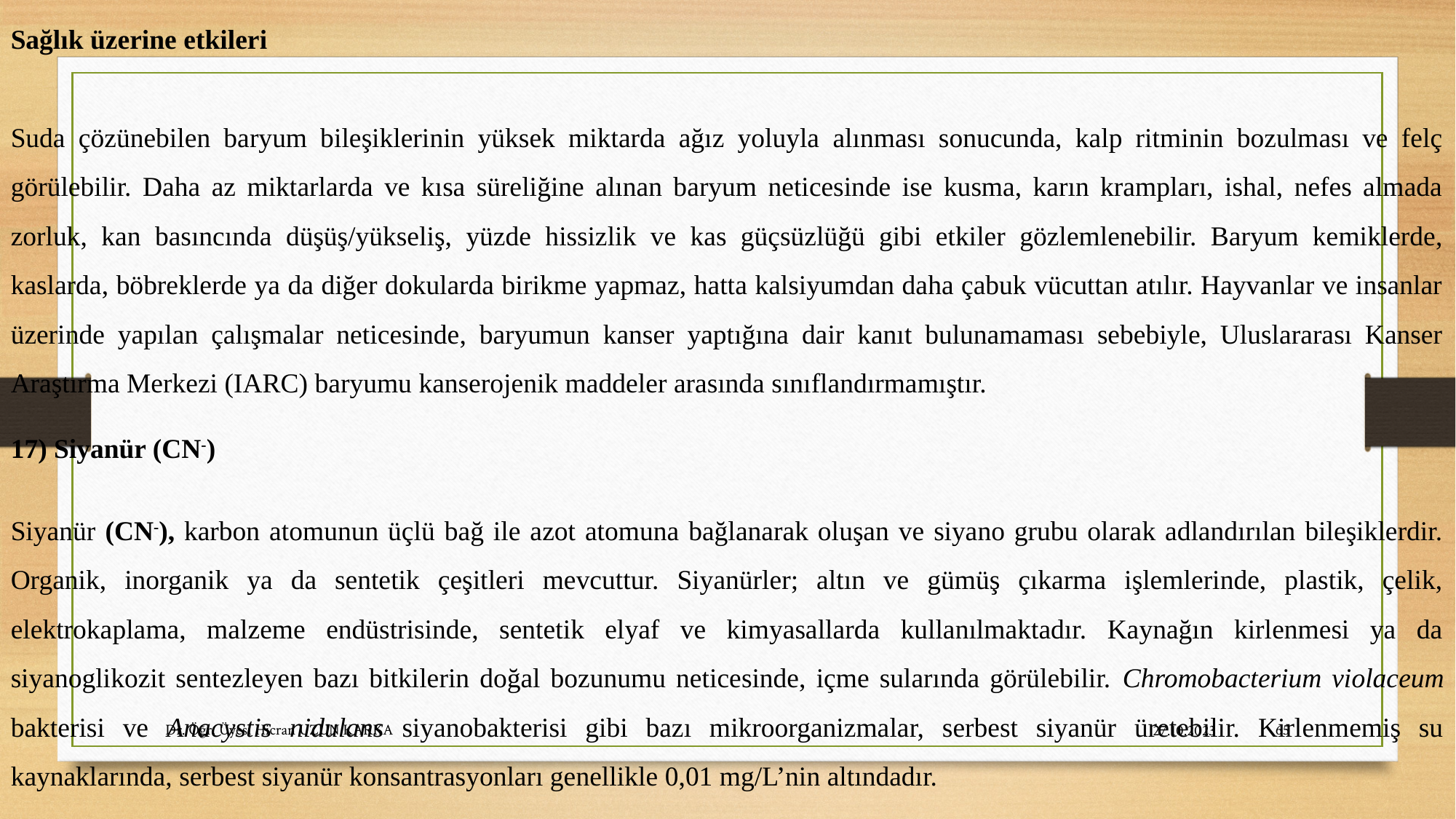

Sağlık üzerine etkileri

Suda çözünebilen baryum bileşiklerinin yüksek miktarda ağız yoluyla alınması sonucunda, kalp ritminin bozulması ve felç görülebilir. Daha az miktarlarda ve kısa süreliğine alınan baryum neticesinde ise kusma, karın krampları, ishal, nefes almada zorluk, kan basıncında düşüş/yükseliş, yüzde hissizlik ve kas güçsüzlüğü gibi etkiler gözlemlenebilir. Baryum kemiklerde, kaslarda, böbreklerde ya da diğer dokularda birikme yapmaz, hatta kalsiyumdan daha çabuk vücuttan atılır. Hayvanlar ve insanlar üzerinde yapılan çalışmalar neticesinde, baryumun kanser yaptığına dair kanıt bulunamaması sebebiyle, Uluslararası Kanser Araştırma Merkezi (IARC) baryumu kanserojenik maddeler arasında sınıflandırmamıştır.

17) Siyanür (CN-)

Siyanür (CN-), karbon atomunun üçlü bağ ile azot atomuna bağlanarak oluşan ve siyano grubu olarak adlandırılan bileşiklerdir. Organik, inorganik ya da sentetik çeşitleri mevcuttur. Siyanürler; altın ve gümüş çıkarma işlemlerinde, plastik, çelik, elektrokaplama, malzeme endüstrisinde, sentetik elyaf ve kimyasallarda kullanılmaktadır. Kaynağın kirlenmesi ya da siyanoglikozit sentezleyen bazı bitkilerin doğal bozunumu neticesinde, içme sularında görülebilir. Chromobacterium violaceum bakterisi ve Anacystis nidulans siyanobakterisi gibi bazı mikroorganizmalar, serbest siyanür üretebilir. Kirlenmemiş su kaynaklarında, serbest siyanür konsantrasyonları genellikle 0,01 mg/L’nin altındadır.
Dr. Öğr. Üyesi Hicran UZUN KARKA
27.10.2023
65